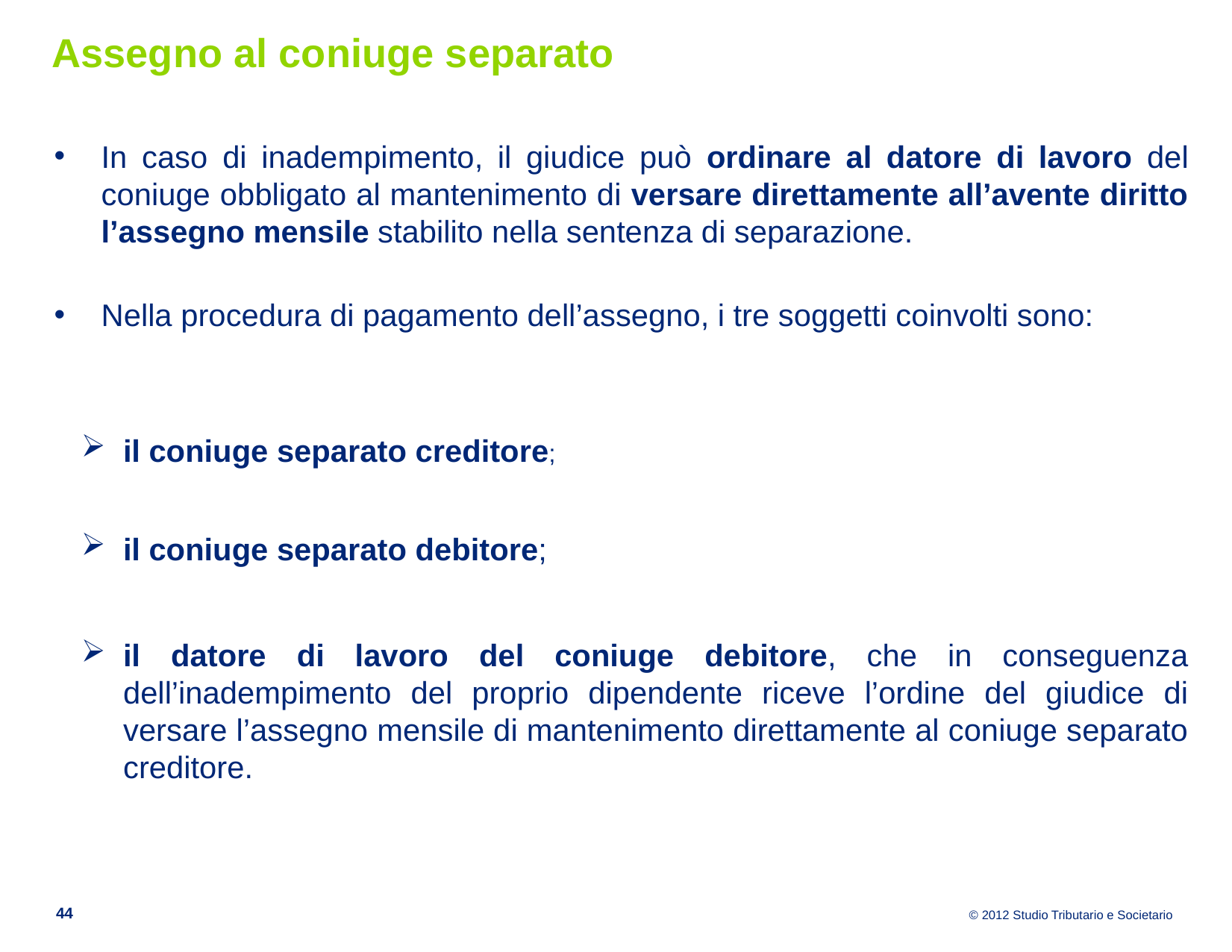

# Assegno al coniuge separato

In caso di inadempimento, il giudice può ordinare al datore di lavoro del coniuge obbligato al mantenimento di versare direttamente all’avente diritto l’assegno mensile stabilito nella sentenza di separazione.

Nella procedura di pagamento dell’assegno, i tre soggetti coinvolti sono:

il coniuge separato creditore;

il coniuge separato debitore;

il datore di lavoro del coniuge debitore, che in conseguenza dell’inadempimento del proprio dipendente riceve l’ordine del giudice di versare l’assegno mensile di mantenimento direttamente al coniuge separato creditore.

44